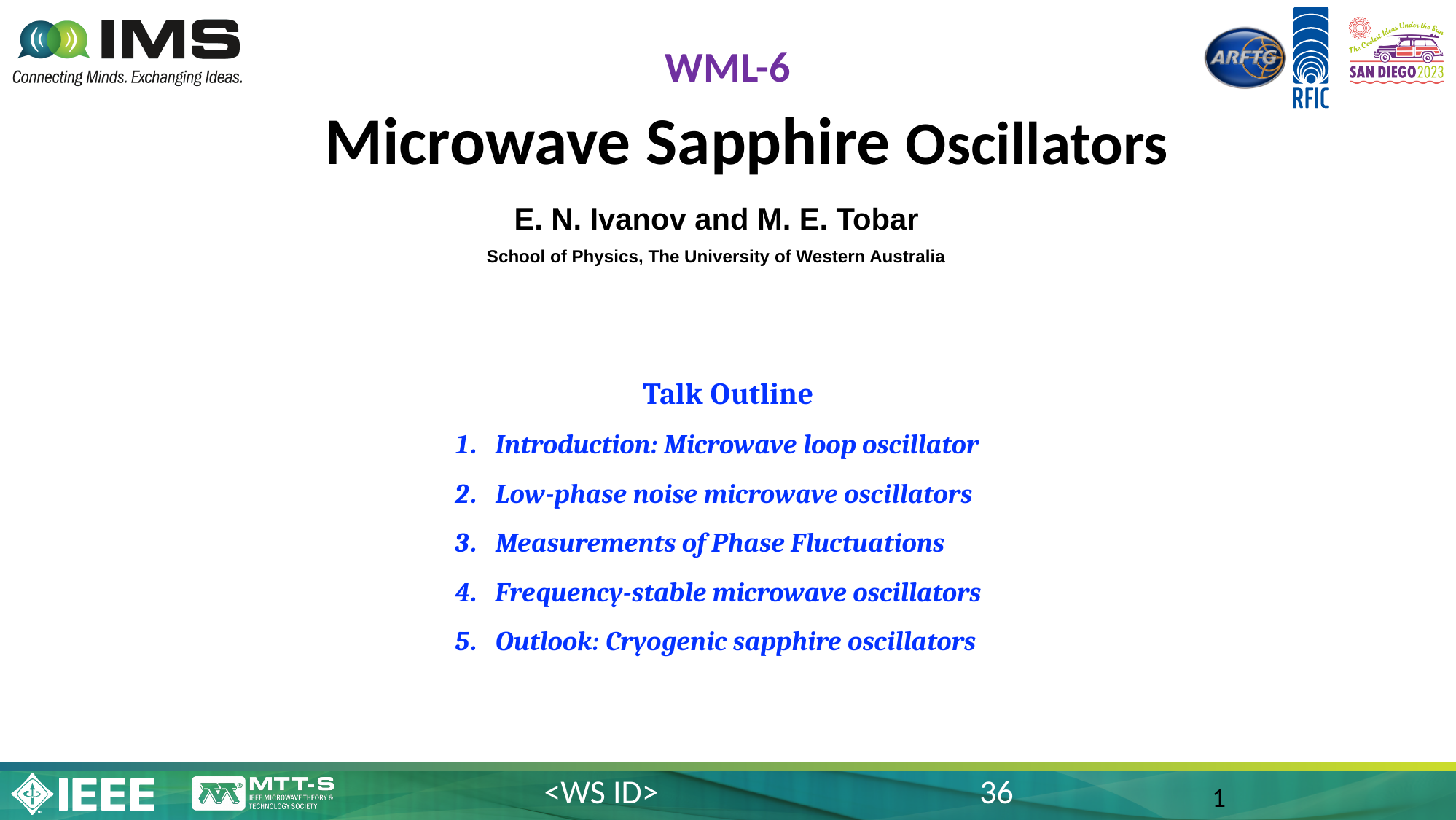

WML-6
Microwave Sapphire Oscillators
E. N. Ivanov and M. E. Tobar
School of Physics, The University of Western Australia
Talk Outline
Introduction: Microwave loop oscillator
Low-phase noise microwave oscillators
Measurements of Phase Fluctuations
Frequency-stable microwave oscillators
Outlook: Cryogenic sapphire oscillators
1